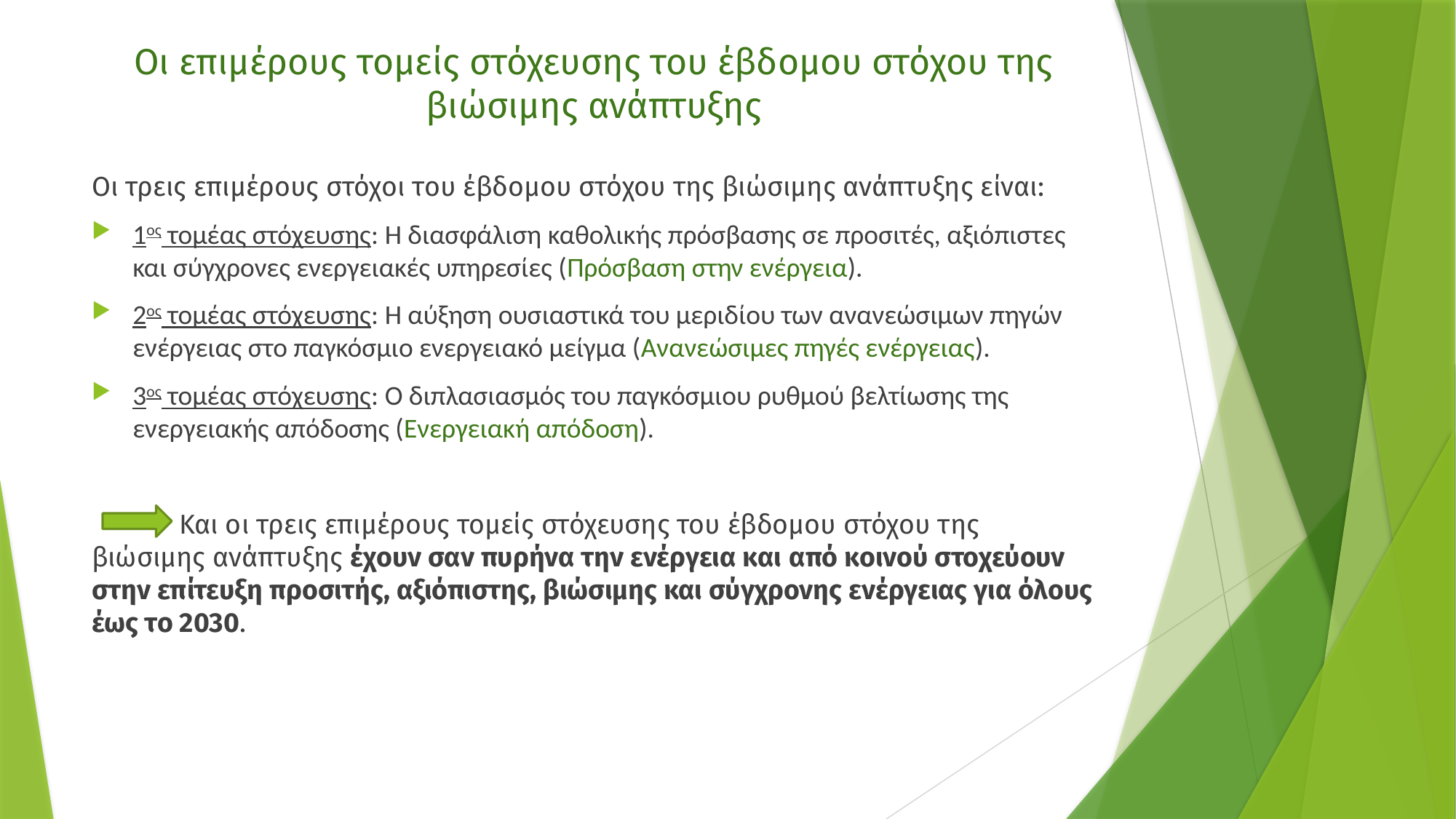

# Οι επιμέρους τομείς στόχευσης του έβδομου στόχου της βιώσιμης ανάπτυξης
Οι τρεις επιμέρους στόχοι του έβδομου στόχου της βιώσιμης ανάπτυξης είναι:
1ος τομέας στόχευσης: Η διασφάλιση καθολικής πρόσβασης σε προσιτές, αξιόπιστες και σύγχρονες ενεργειακές υπηρεσίες (Πρόσβαση στην ενέργεια).
2ος τομέας στόχευσης: Η αύξηση ουσιαστικά του μεριδίου των ανανεώσιμων πηγών ενέργειας στο παγκόσμιο ενεργειακό μείγμα (Ανανεώσιμες πηγές ενέργειας).
3ος τομέας στόχευσης: Ο διπλασιασμός του παγκόσμιου ρυθμού βελτίωσης της ενεργειακής απόδοσης (Ενεργειακή απόδοση).

            Και οι τρεις επιμέρους τομείς στόχευσης του έβδομου στόχου της βιώσιμης ανάπτυξης έχουν σαν πυρήνα την ενέργεια και από κοινού στοχεύουν στην επίτευξη προσιτής, αξιόπιστης, βιώσιμης και σύγχρονης ενέργειας για όλους έως το 2030.